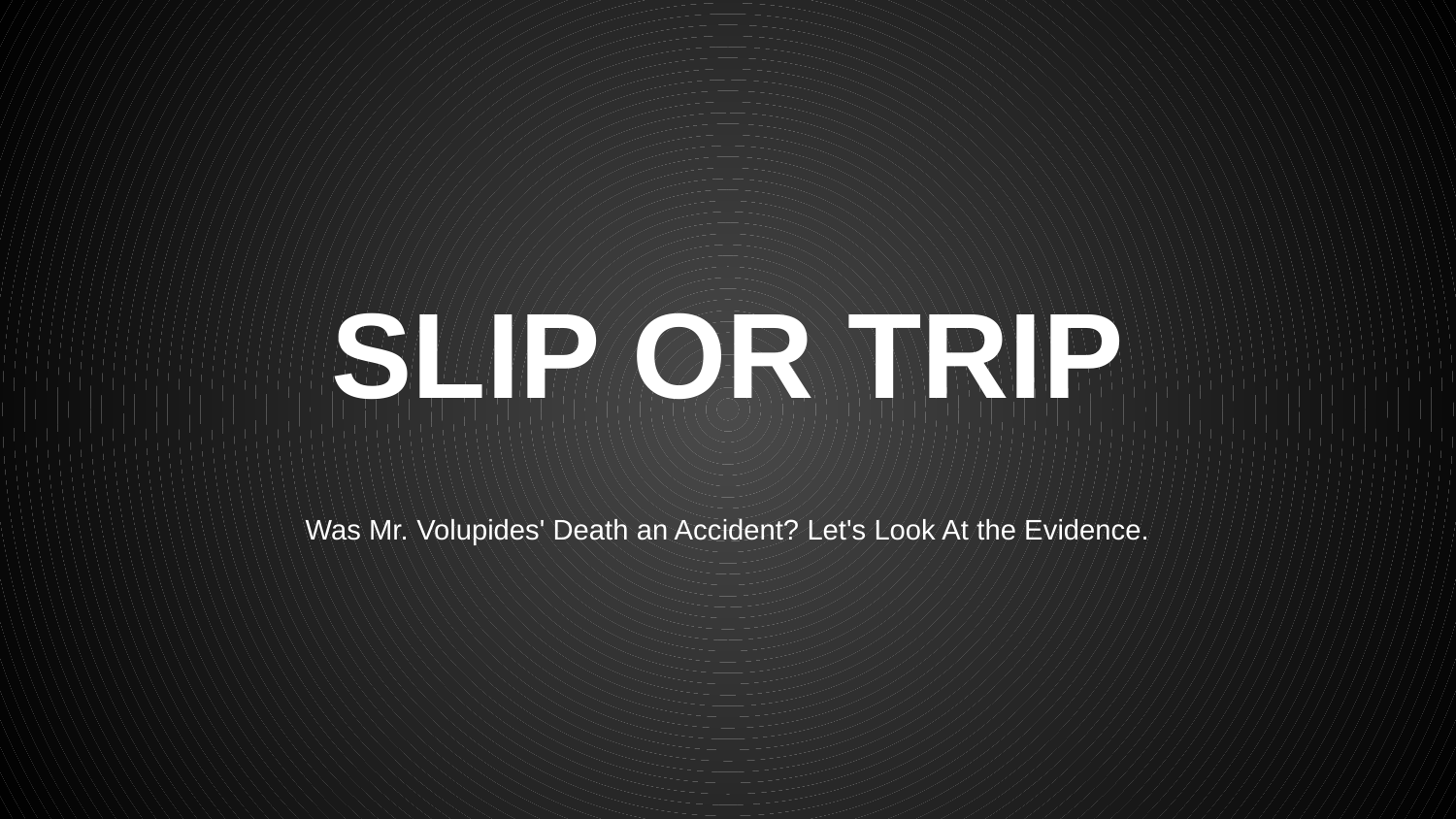

# SLIP OR TRIP

Was Mr. Volupides' Death an Accident? Let's Look At the Evidence.